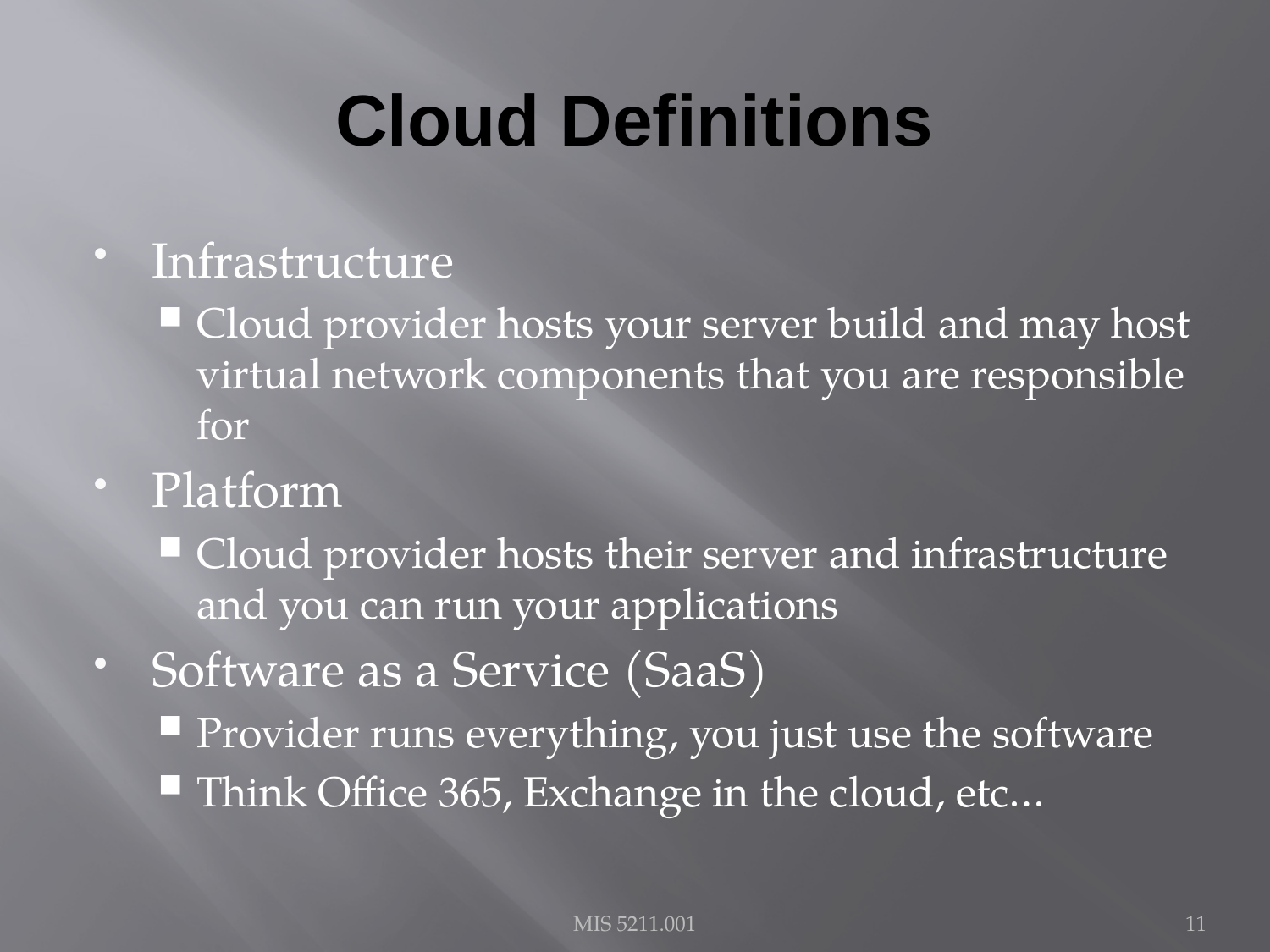

# Cloud Definitions
Infrastructure
Cloud provider hosts your server build and may host virtual network components that you are responsible for
Platform
Cloud provider hosts their server and infrastructure and you can run your applications
Software as a Service (SaaS)
Provider runs everything, you just use the software
Think Office 365, Exchange in the cloud, etc…
MIS 5211.001
11